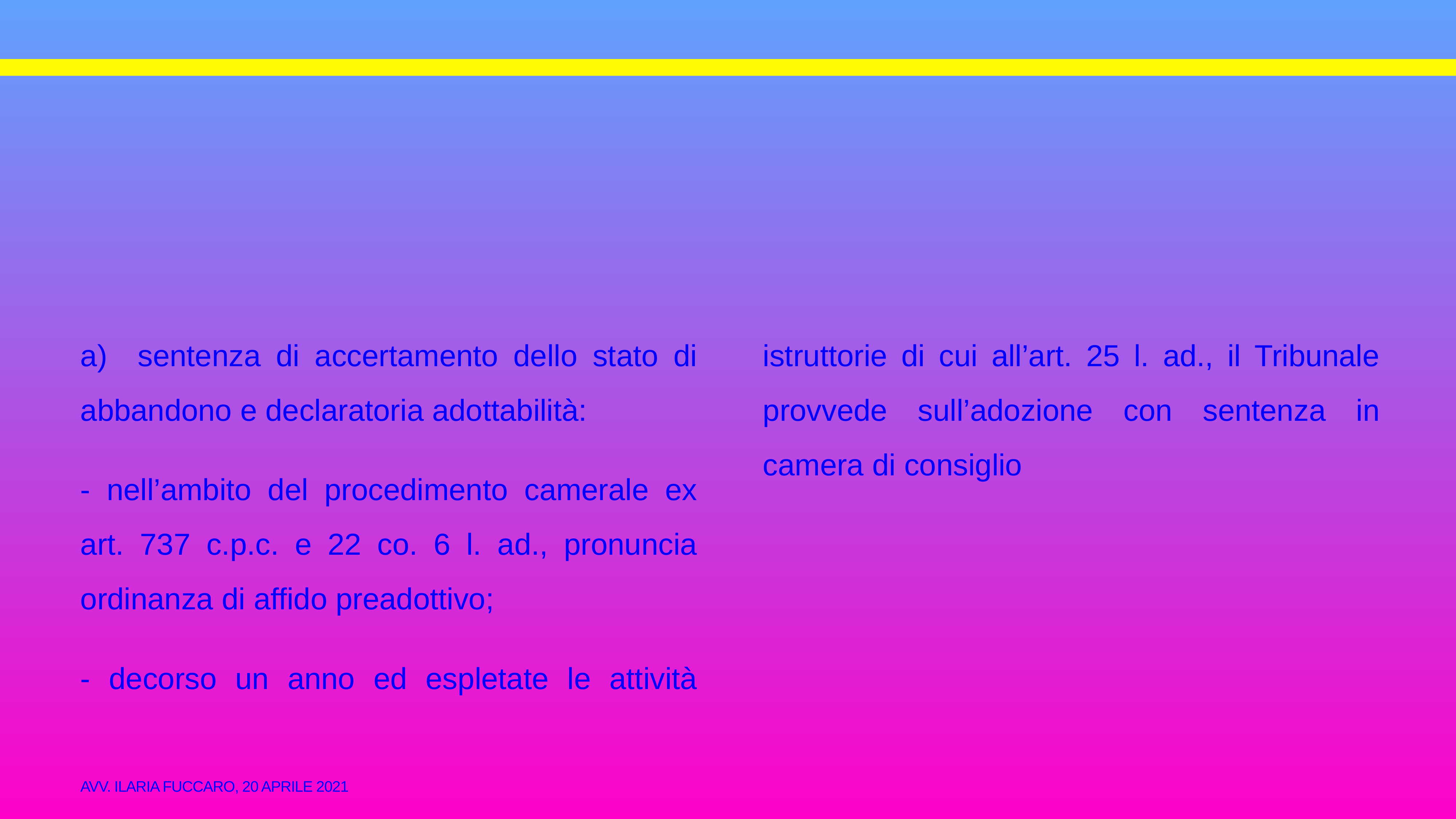

a)  sentenza di accertamento dello stato di abbandono e declaratoria adottabilità:
- nell’ambito del procedimento camerale ex art. 737 c.p.c. e 22 co. 6 l. ad., pronuncia ordinanza di affido preadottivo;
- decorso un anno ed espletate le attività istruttorie di cui all’art. 25 l. ad., il Tribunale provvede sull’adozione con sentenza in camera di consiglio
Avv. Ilaria Fuccaro, 20 aprile 2021